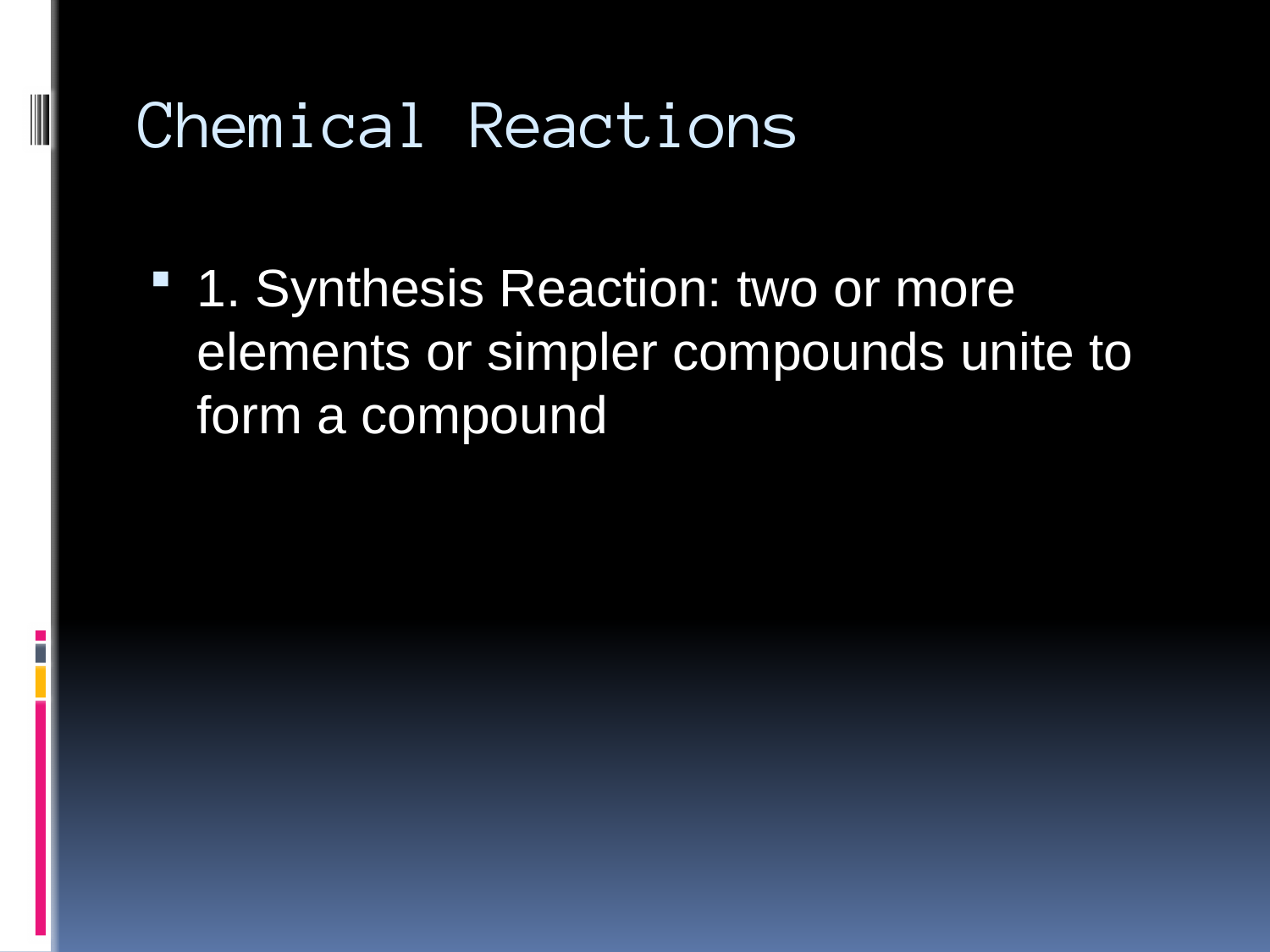

# Chemical Reactions
1. Synthesis Reaction: two or more elements or simpler compounds unite to form a compound